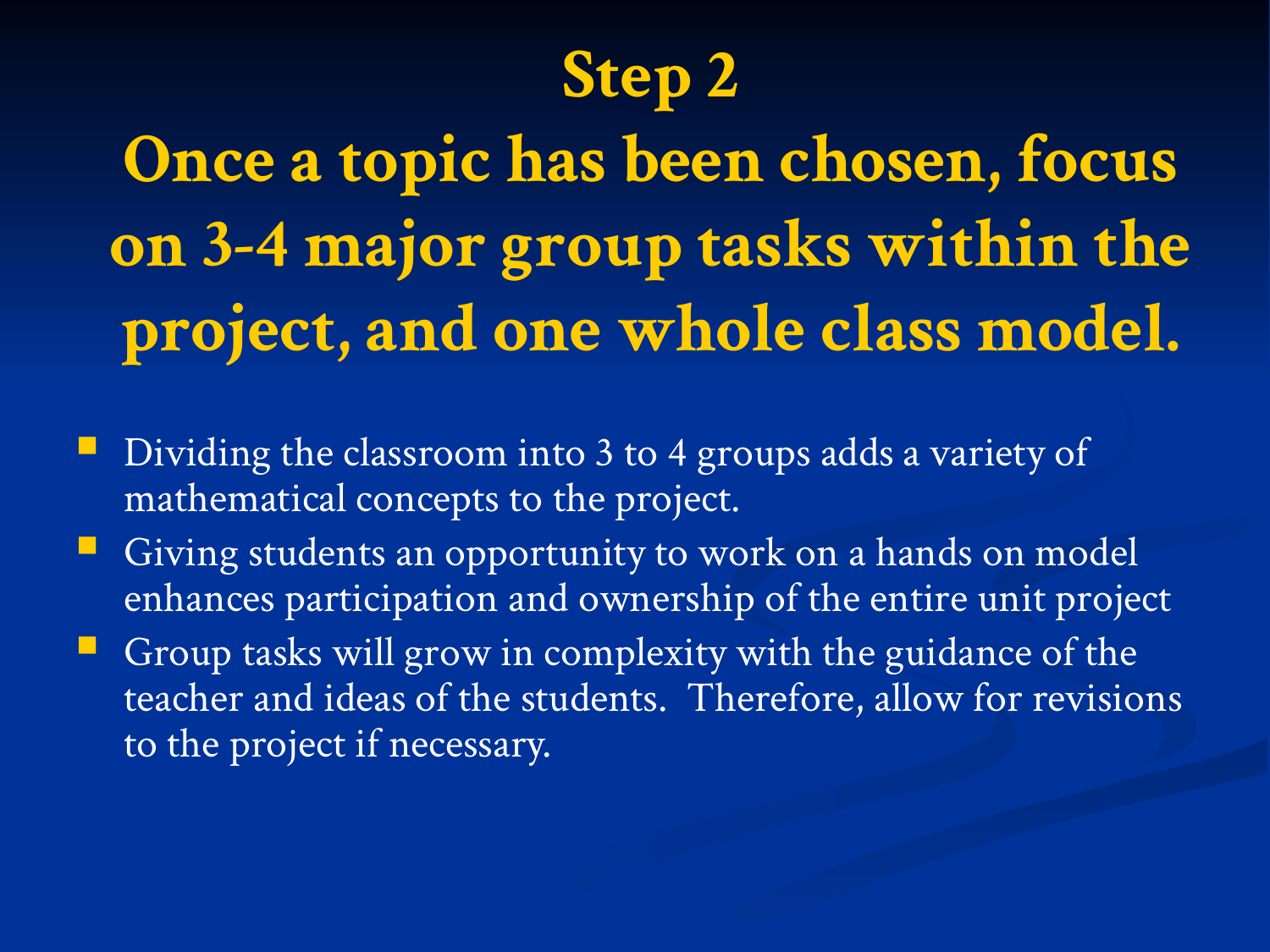

# Step 2 Once a topic has been chosen, focus on 3-4 major group tasks within the project, and one whole class model.
Dividing the classroom into 3 to 4 groups adds a variety of mathematical concepts to the project.
Giving students an opportunity to work on a hands on model enhances participation and ownership of the entire unit project
Group tasks will grow in complexity with the guidance of the teacher and ideas of the students.  Therefore, allow for revisions to the project if necessary.